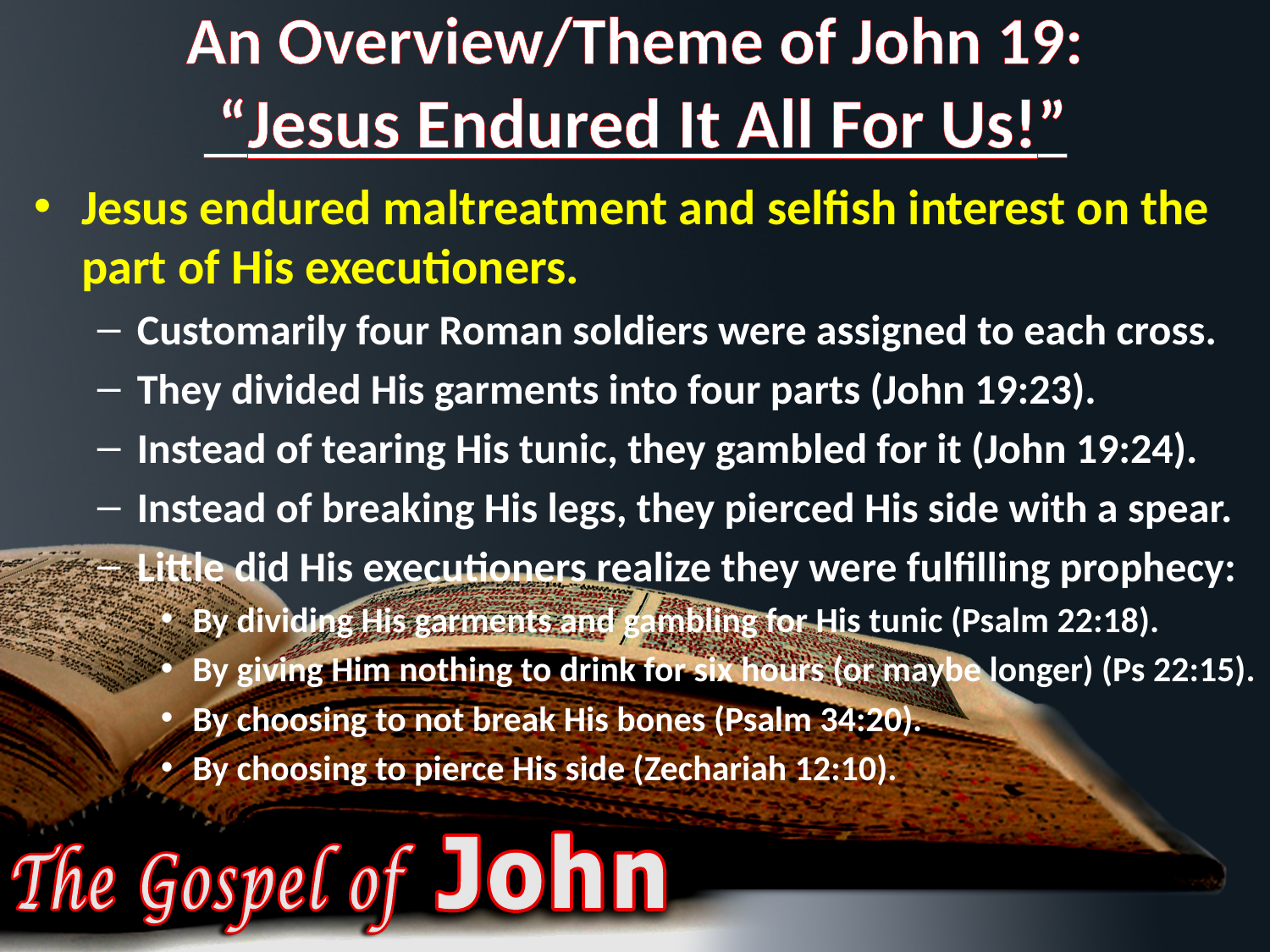

# An Overview/Theme of John 19: “Jesus Endured It All For Us!”
Jesus endured maltreatment and selfish interest on the part of His executioners.
Customarily four Roman soldiers were assigned to each cross.
They divided His garments into four parts (John 19:23).
Instead of tearing His tunic, they gambled for it (John 19:24).
Instead of breaking His legs, they pierced His side with a spear.
Little did His executioners realize they were fulfilling prophecy:
By dividing His garments and gambling for His tunic (Psalm 22:18).
By giving Him nothing to drink for six hours (or maybe longer) (Ps 22:15).
By choosing to not break His bones (Psalm 34:20).
By choosing to pierce His side (Zechariah 12:10).